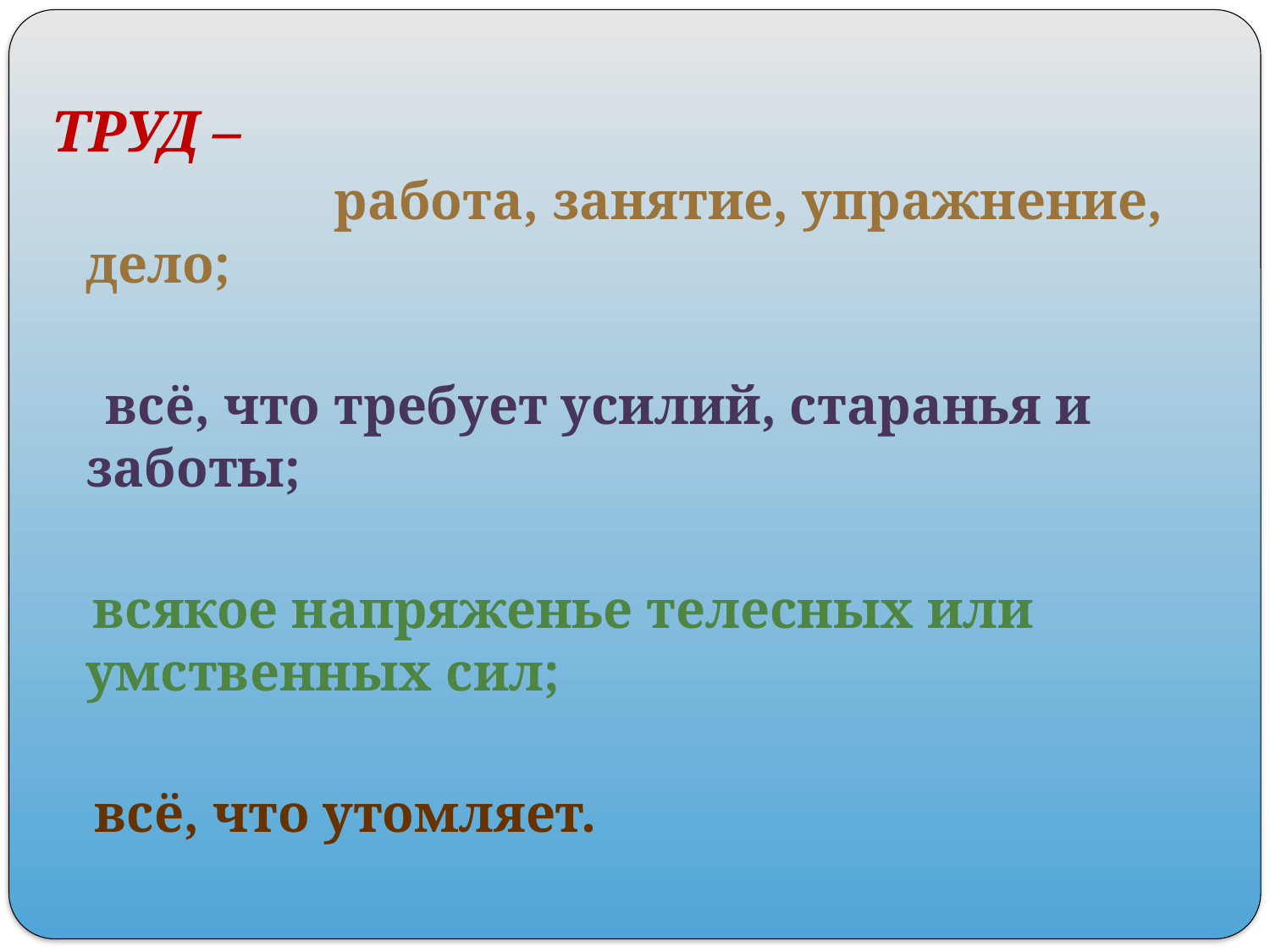

ТРУД –                                                                                   работа, занятие, упражнение, дело;

       всё, что требует усилий, старанья и заботы;

   всякое напряженье телесных или умственных сил;

    всё, что утомляет.